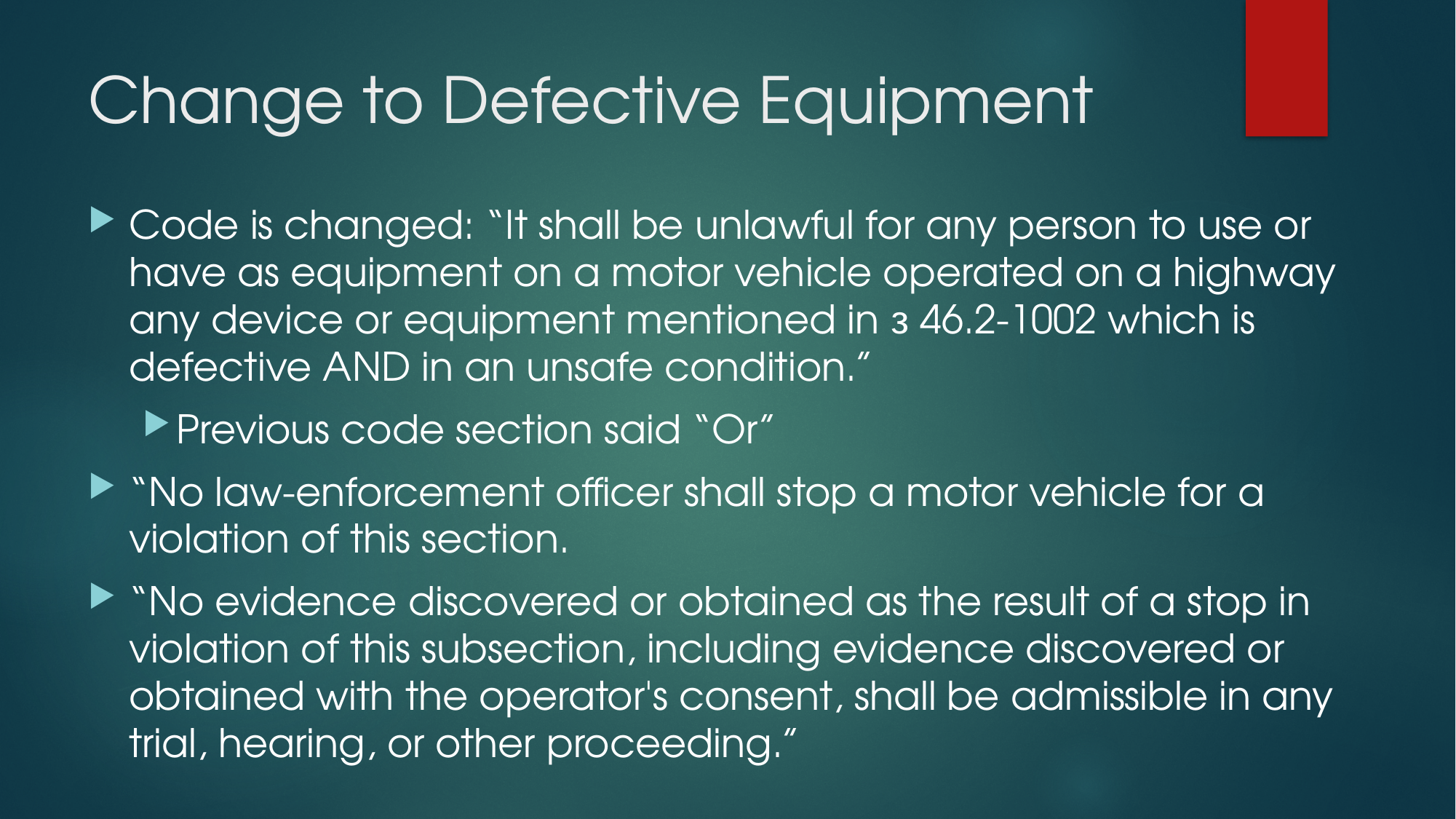

# Change to Defective Equipment
Code is changed: “It shall be unlawful for any person to use or have as equipment on a motor vehicle operated on a highway any device or equipment mentioned in з 46.2-1002 which is defective AND in an unsafe condition.”
Previous code section said “Or”
“No law-enforcement officer shall stop a motor vehicle for a violation of this section.
“No evidence discovered or obtained as the result of a stop in violation of this subsection, including evidence discovered or obtained with the operator's consent, shall be admissible in any trial, hearing, or other proceeding.”